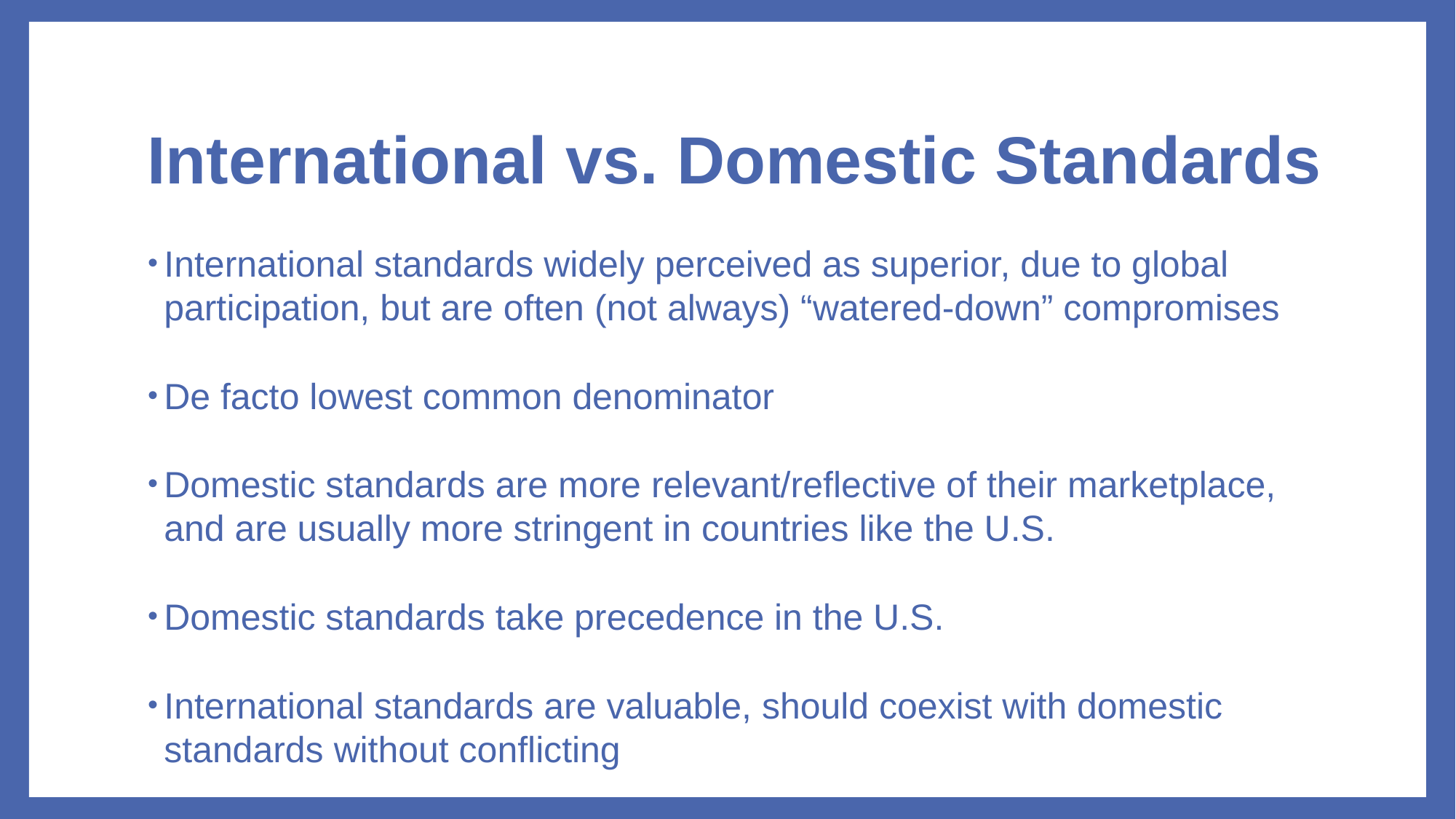

# International vs. Domestic Standards
International standards widely perceived as superior, due to global participation, but are often (not always) “watered-down” compromises

De facto lowest common denominator

Domestic standards are more relevant/reflective of their marketplace, and are usually more stringent in countries like the U.S.

Domestic standards take precedence in the U.S.

International standards are valuable, should coexist with domestic standards without conflicting